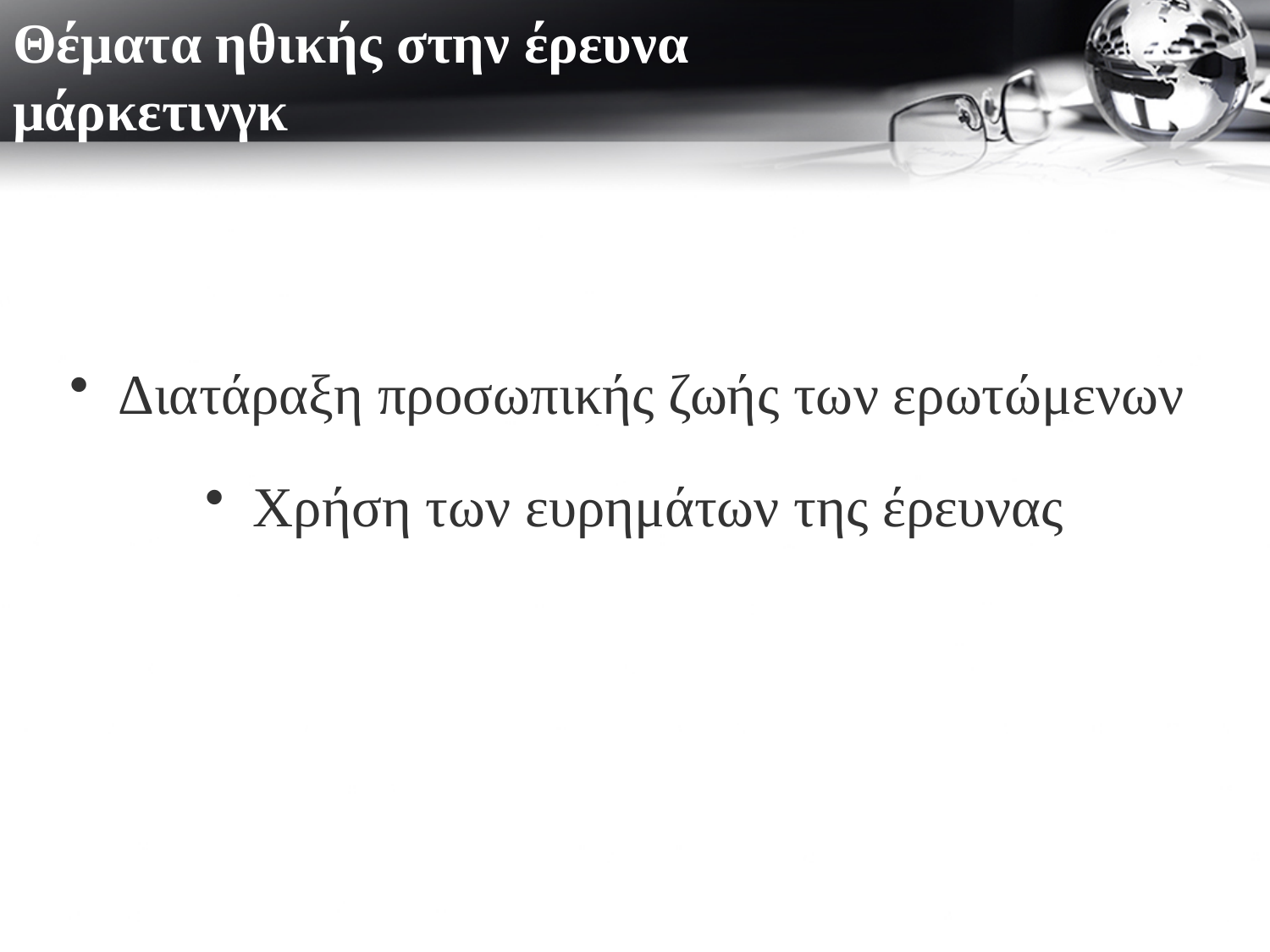

# Θέματα ηθικής στην έρευνα μάρκετινγκ
Διατάραξη προσωπικής ζωής των ερωτώμενων
Χρήση των ευρημάτων της έρευνας